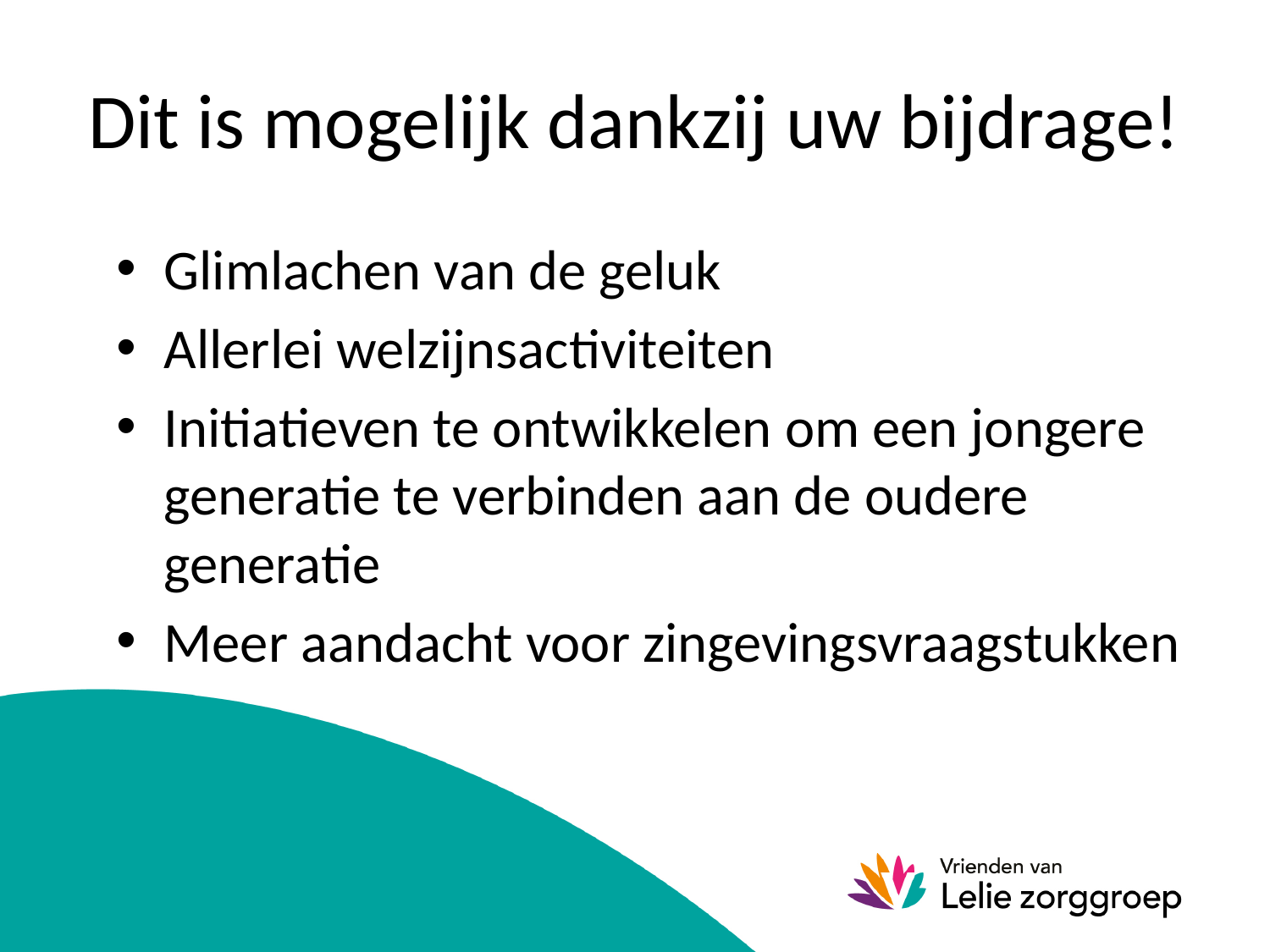

# Dit is mogelijk dankzij uw bijdrage!
Glimlachen van de geluk
Allerlei welzijnsactiviteiten
Initiatieven te ontwikkelen om een jongere generatie te verbinden aan de oudere generatie
Meer aandacht voor zingevingsvraagstukken